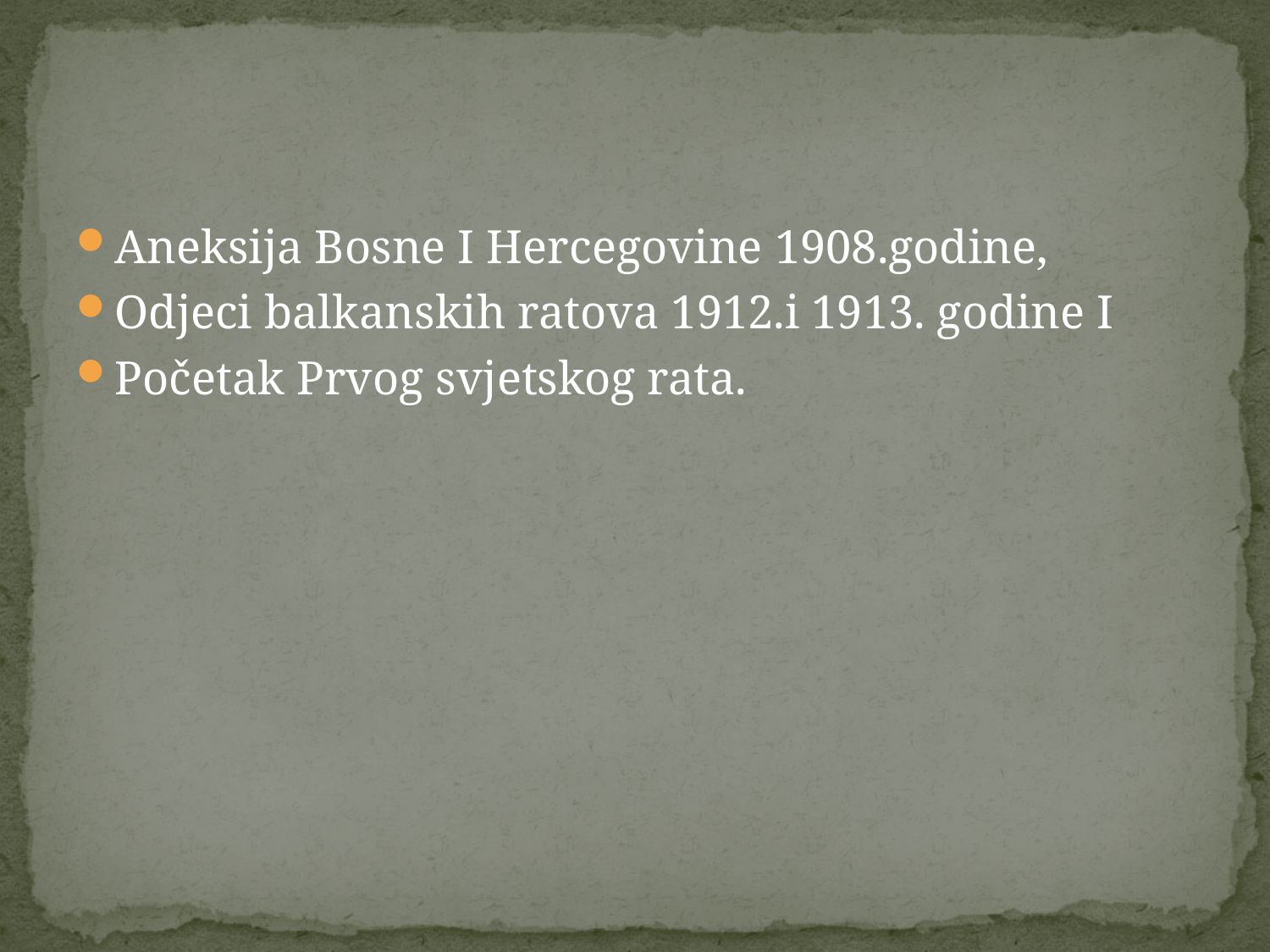

#
Aneksija Bosne I Hercegovine 1908.godine,
Odjeci balkanskih ratova 1912.i 1913. godine I
Početak Prvog svjetskog rata.